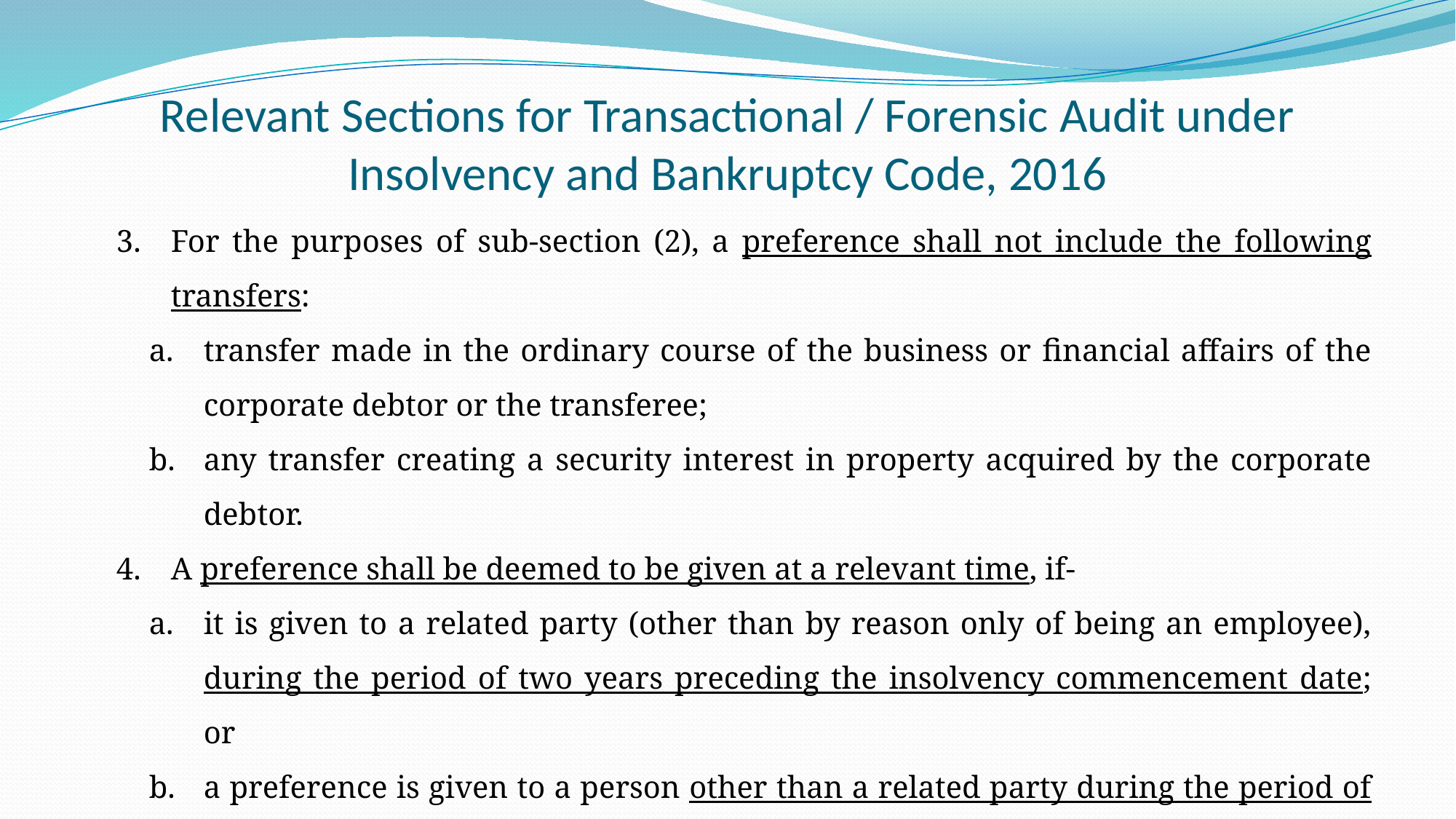

# Relevant Sections for Transactional / Forensic Audit under Insolvency and Bankruptcy Code, 2016
For the purposes of sub-section (2), a preference shall not include the following transfers:
transfer made in the ordinary course of the business or financial affairs of the corporate debtor or the transferee;
any transfer creating a security interest in property acquired by the corporate debtor.
A preference shall be deemed to be given at a relevant time, if-
it is given to a related party (other than by reason only of being an employee), during the period of two years preceding the insolvency commencement date; or
a preference is given to a person other than a related party during the period of one year preceding the insolvency commencement date.